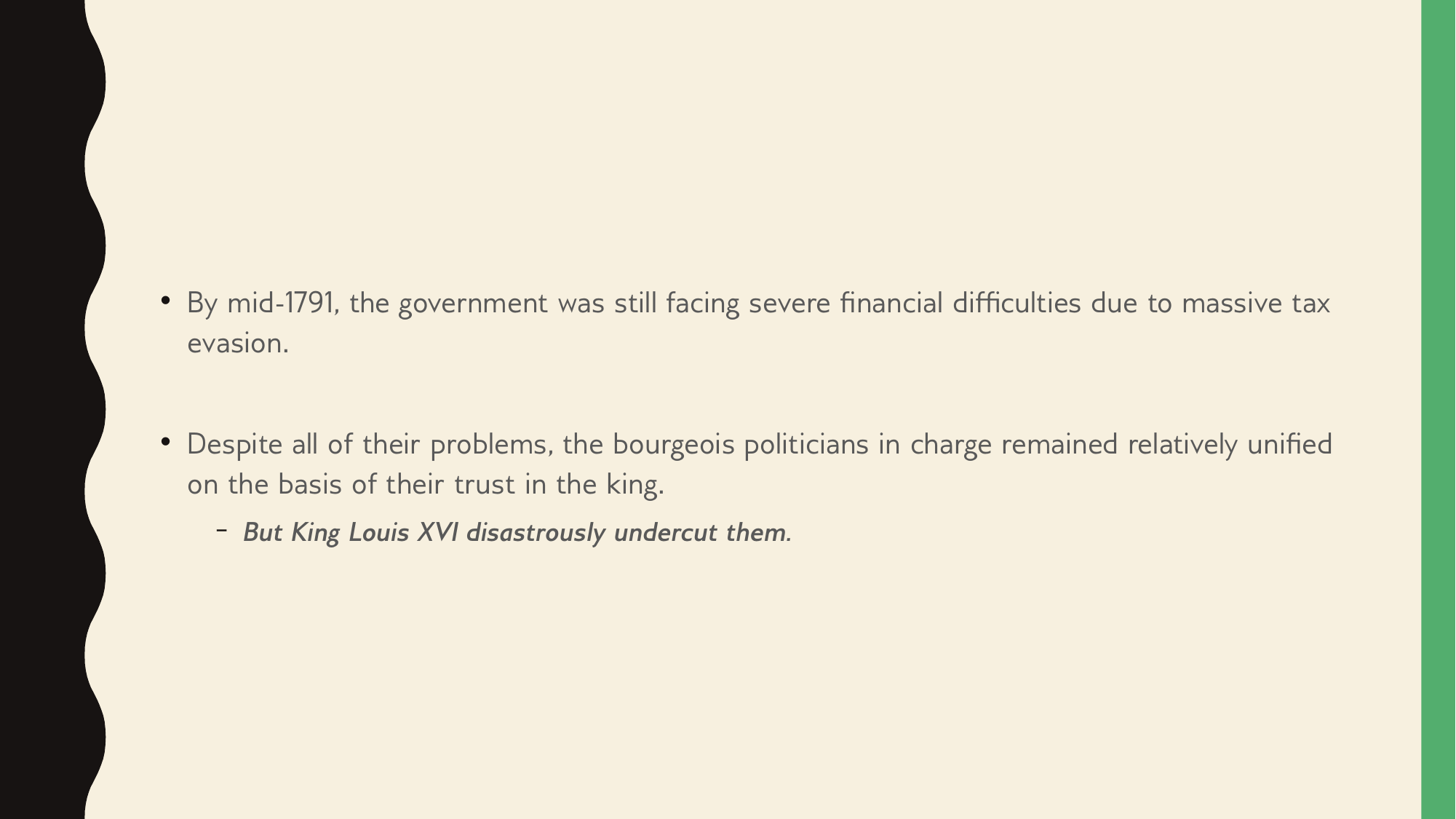

#
By mid-1791, the government was still facing severe financial difficulties due to massive tax evasion.

Despite all of their problems, the bourgeois politicians in charge remained relatively unified on the basis of their trust in the king.
But King Louis XVI disastrously undercut them.